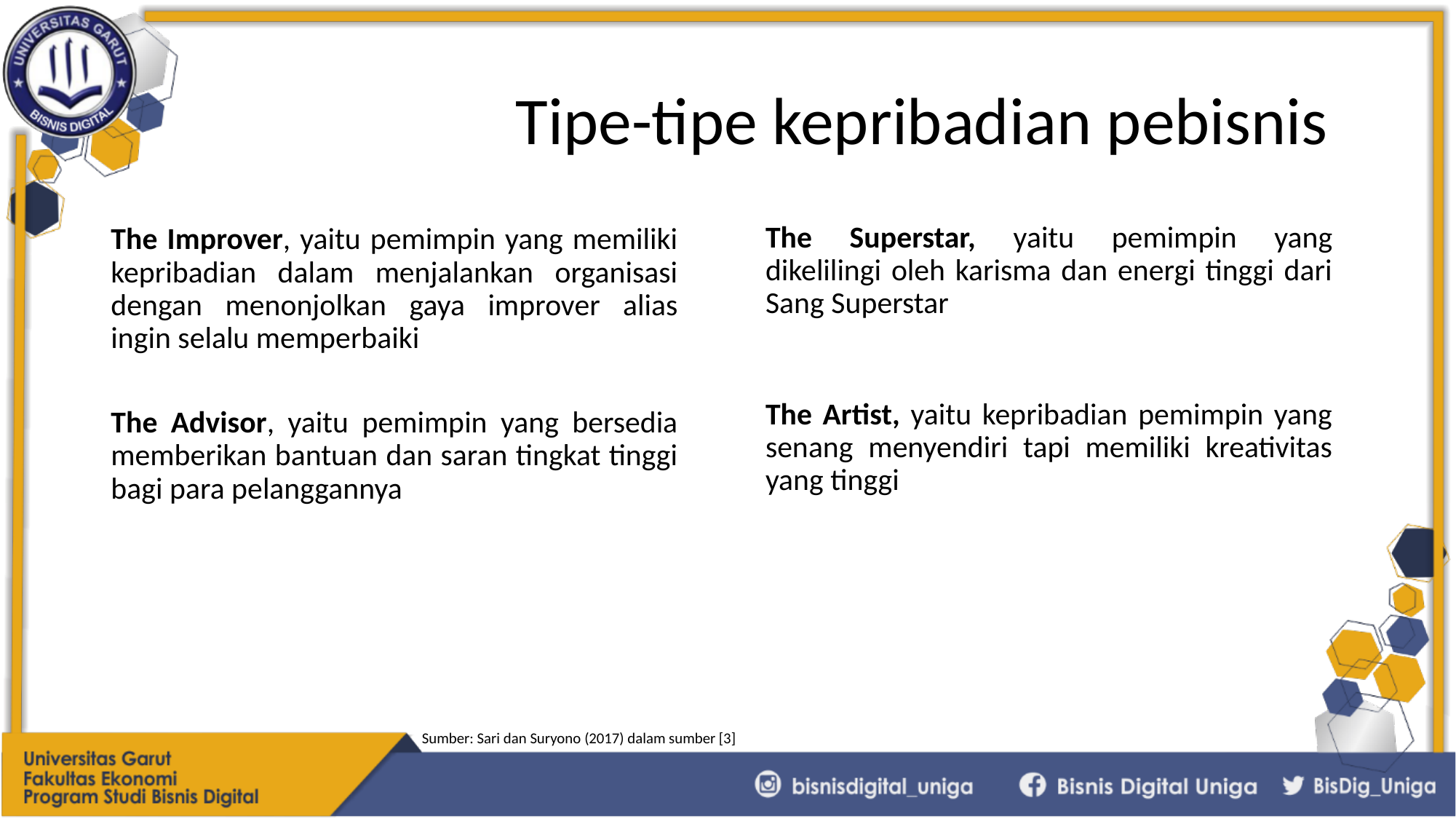

# Tipe-tipe kepribadian pebisnis
The Superstar, yaitu pemimpin yang dikelilingi oleh karisma dan energi tinggi dari Sang Superstar
The Improver, yaitu pemimpin yang memiliki kepribadian dalam menjalankan organisasi dengan menonjolkan gaya improver alias ingin selalu memperbaiki
The Artist, yaitu kepribadian pemimpin yang senang menyendiri tapi memiliki kreativitas yang tinggi
The Advisor, yaitu pemimpin yang bersedia memberikan bantuan dan saran tingkat tinggi bagi para pelanggannya
Sumber: Sari dan Suryono (2017) dalam sumber [3]